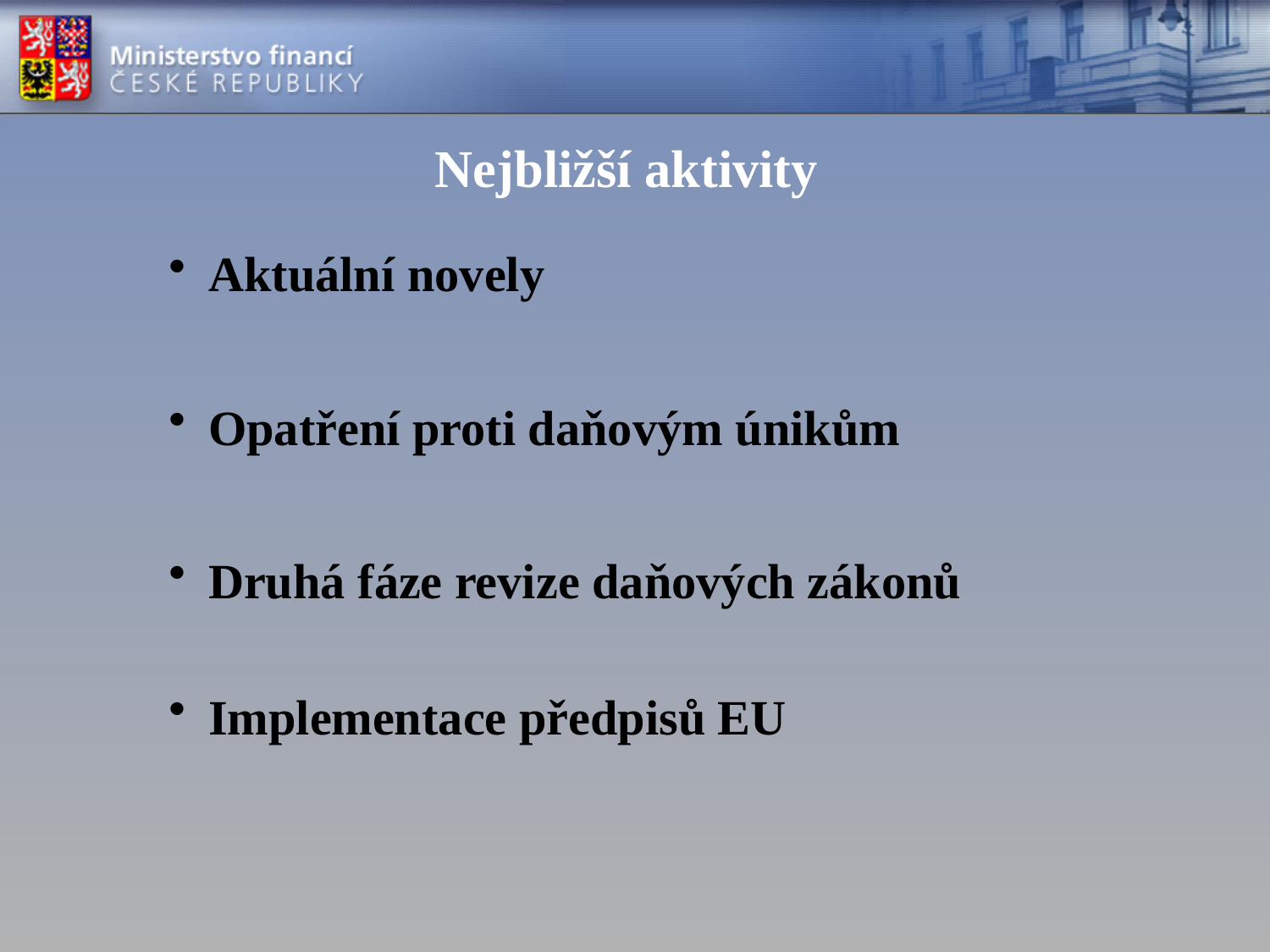

# Nejbližší aktivity
Aktuální novely

Opatření proti daňovým únikům

Druhá fáze revize daňových zákonů

Implementace předpisů EU